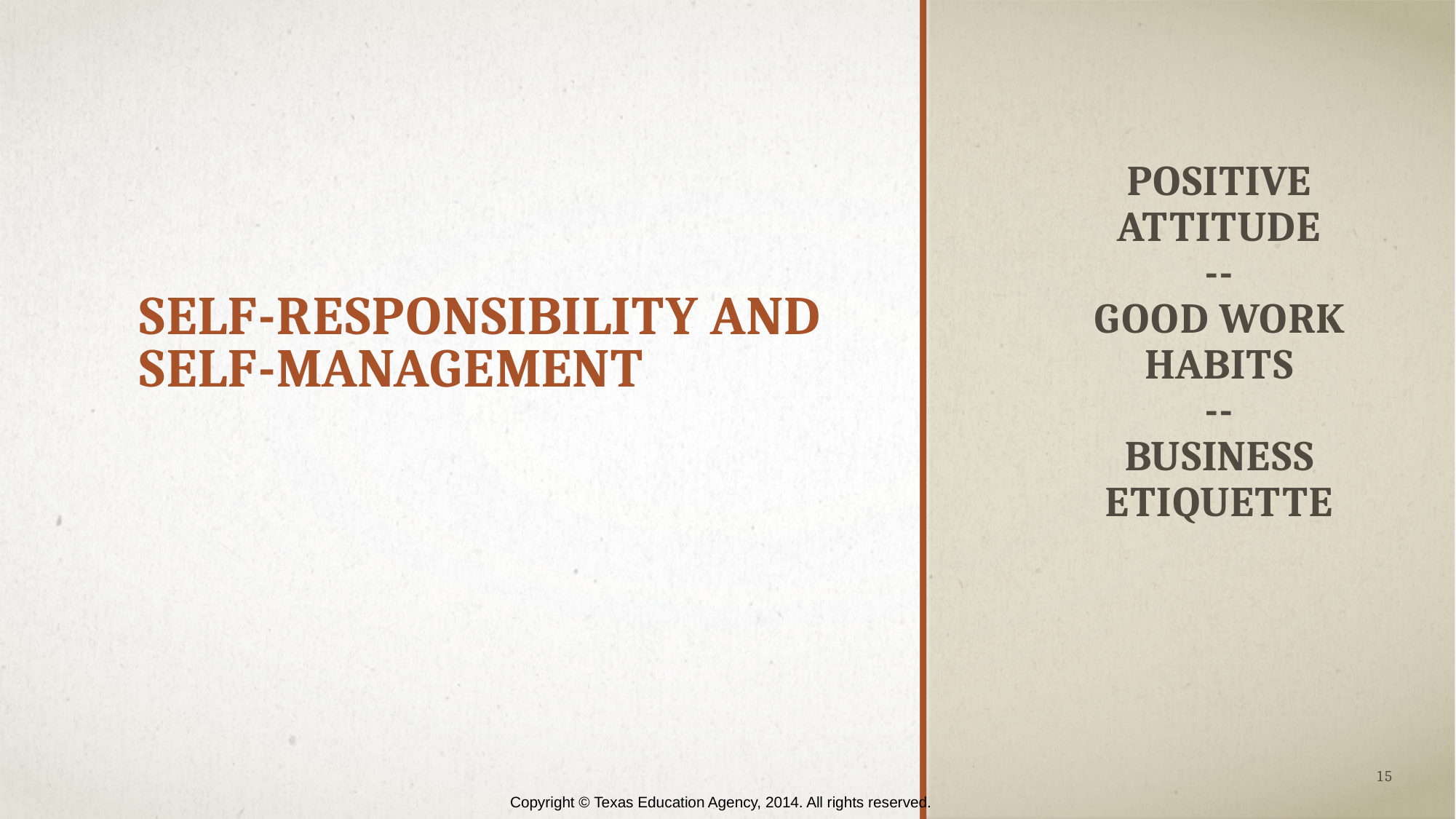

Positive Attitude
--
Good Work Habits
--
Business Etiquette
# Self-responsibility and self-management
15
Copyright © Texas Education Agency, 2014. All rights reserved.